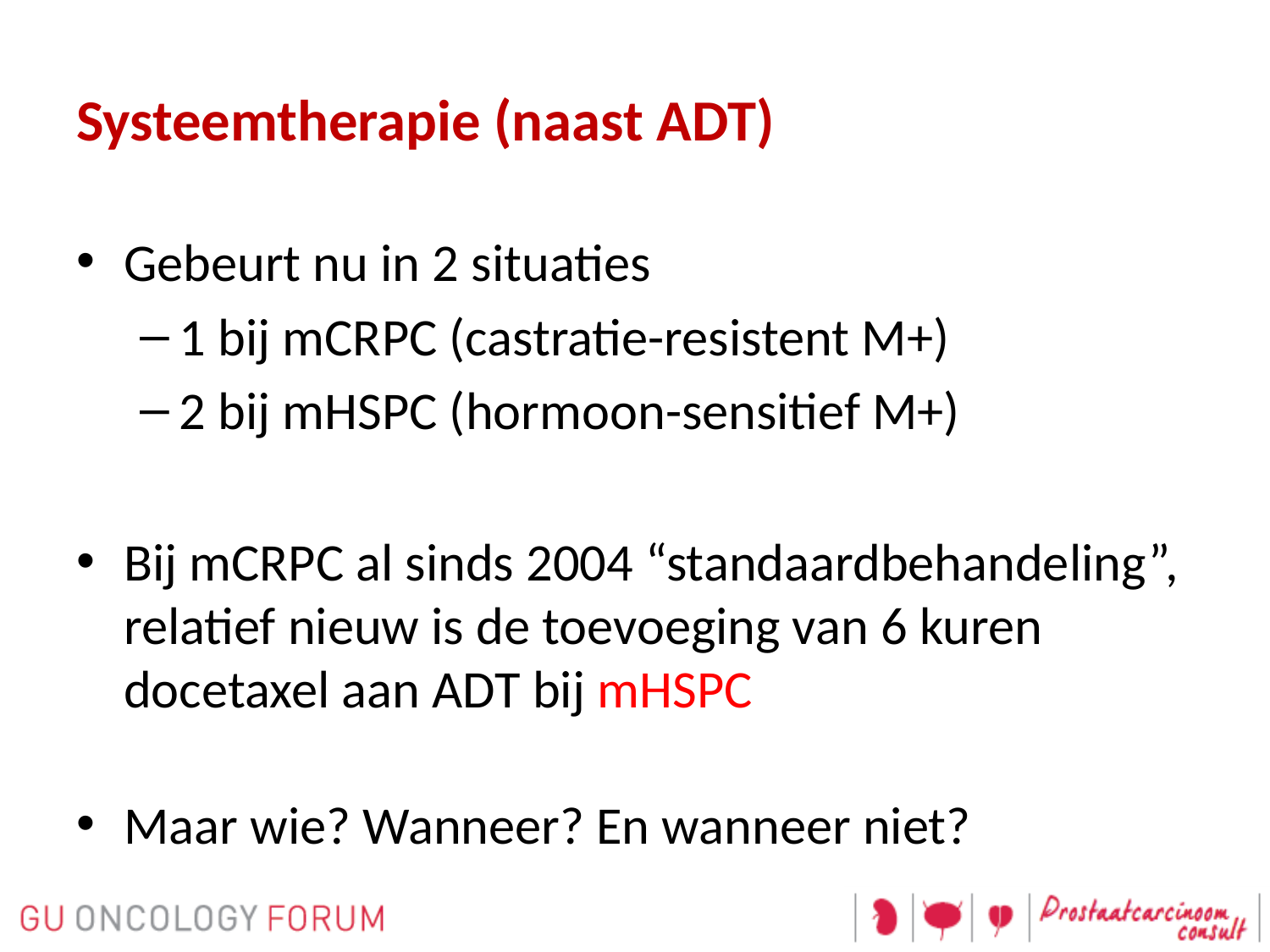

# Systeemtherapie (naast ADT)
Gebeurt nu in 2 situaties
1 bij mCRPC (castratie-resistent M+)
2 bij mHSPC (hormoon-sensitief M+)

Bij mCRPC al sinds 2004 “standaardbehandeling”, relatief nieuw is de toevoeging van 6 kuren docetaxel aan ADT bij mHSPC

Maar wie? Wanneer? En wanneer niet?